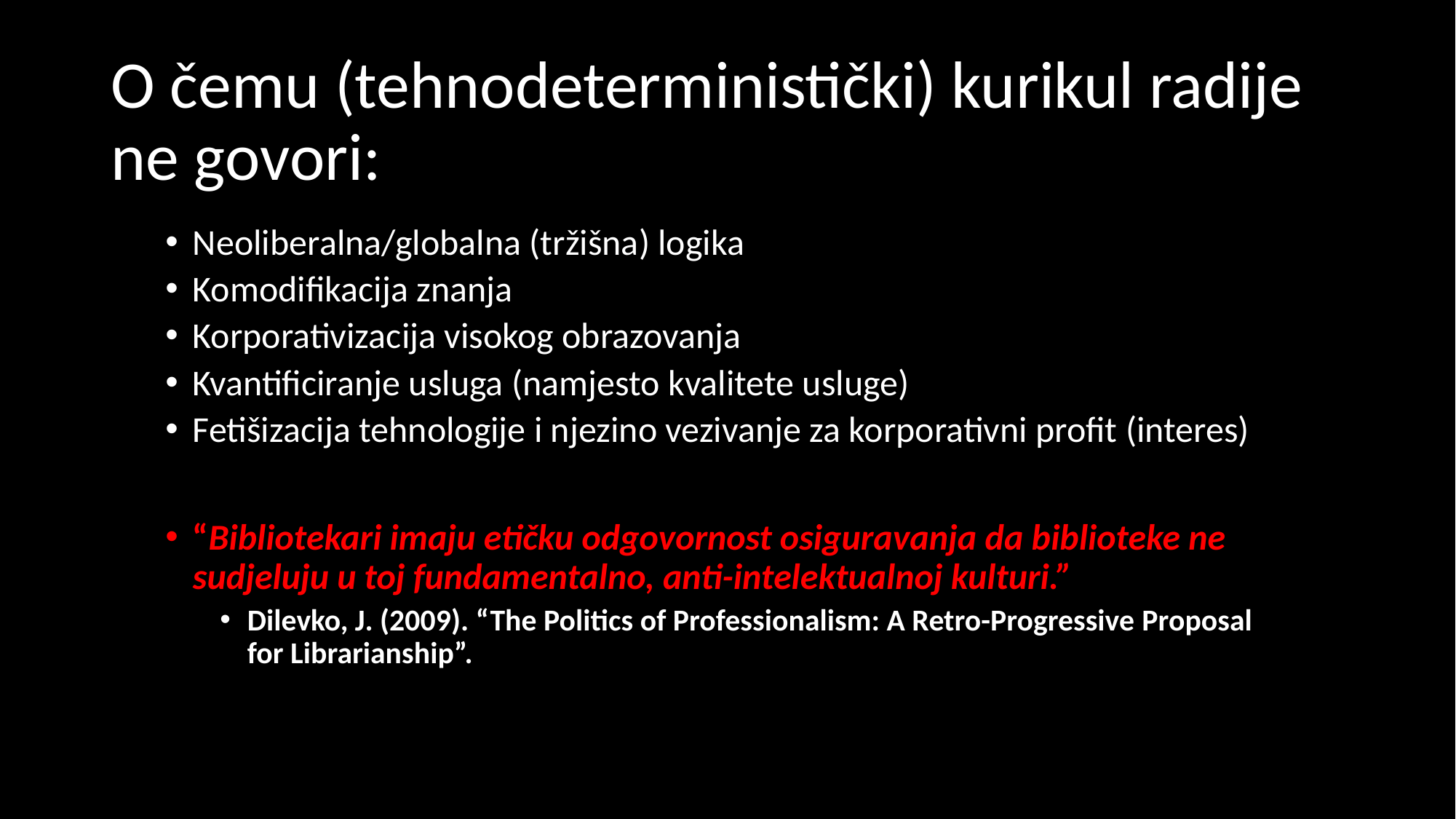

# O čemu (tehnodeterministički) kurikul radije ne govori:
Neoliberalna/globalna (tržišna) logika
Komodifikacija znanja
Korporativizacija visokog obrazovanja
Kvantificiranje usluga (namjesto kvalitete usluge)
Fetišizacija tehnologije i njezino vezivanje za korporativni profit (interes)

“Bibliotekari imaju etičku odgovornost osiguravanja da biblioteke ne sudjeluju u toj fundamentalno, anti-intelektualnoj kulturi.”
Dilevko, J. (2009). “The Politics of Professionalism: A Retro-Progressive Proposal for Librarianship”.